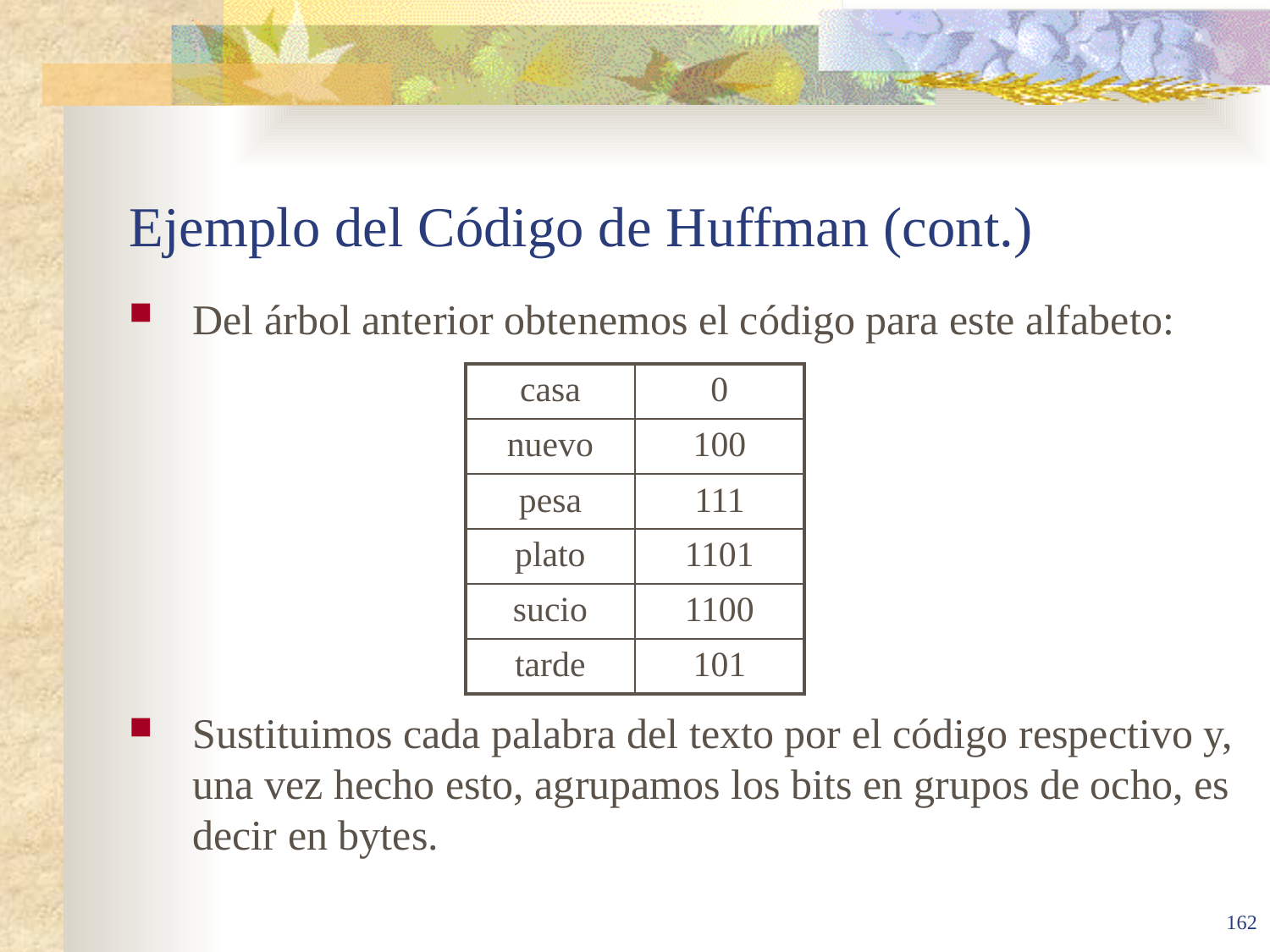

# Ejemplo del Código de Huffman (cont.)
Del árbol anterior obtenemos el código para este alfabeto:

Sustituimos cada palabra del texto por el código respectivo y, una vez hecho esto, agrupamos los bits en grupos de ocho, es decir en bytes.
| casa | 0 |
| --- | --- |
| nuevo | 100 |
| pesa | 111 |
| plato | 1101 |
| sucio | 1100 |
| tarde | 101 |
162